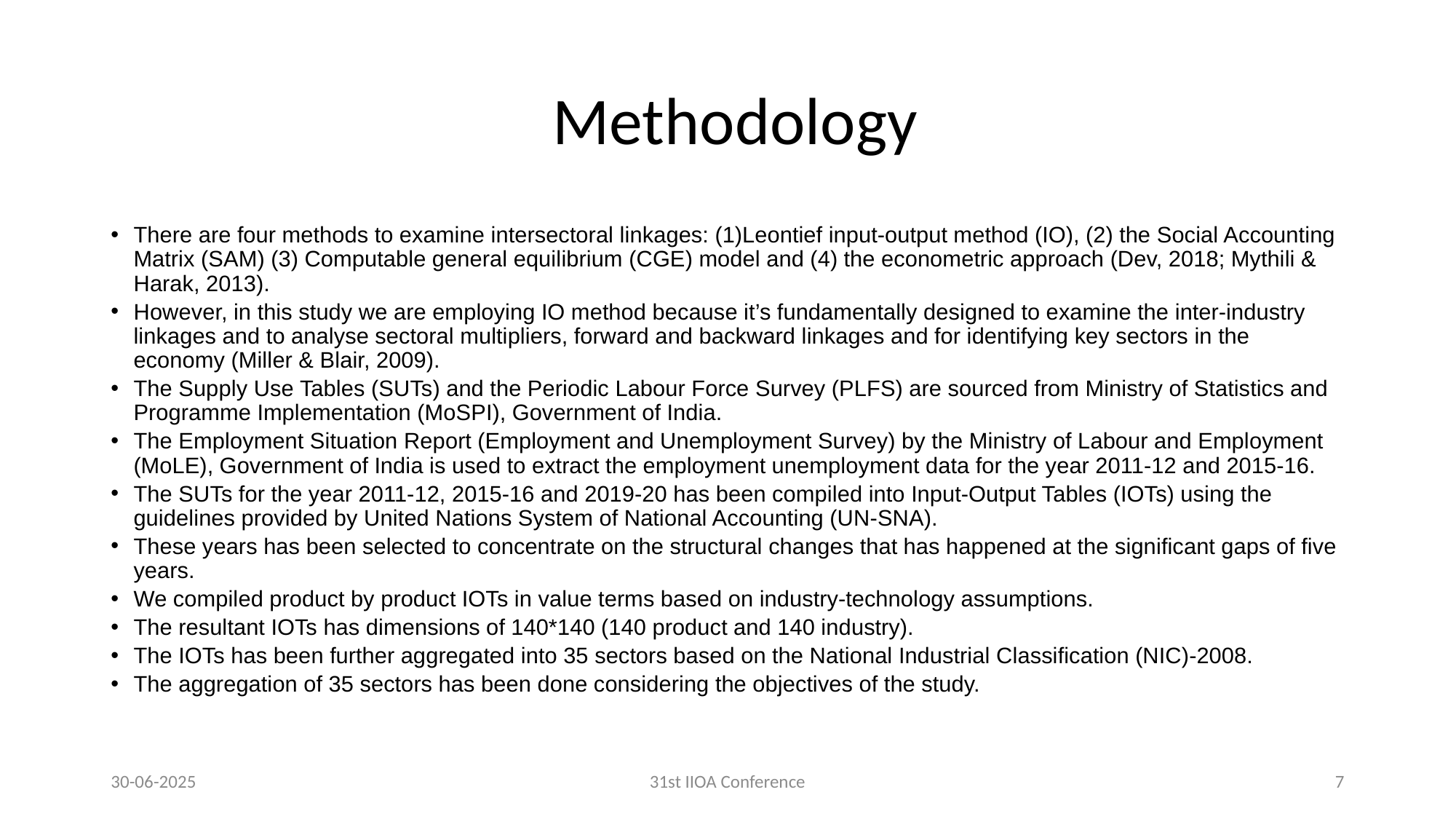

# Methodology
There are four methods to examine intersectoral linkages: (1)Leontief input-output method (IO), (2) the Social Accounting Matrix (SAM) (3) Computable general equilibrium (CGE) model and (4) the econometric approach (Dev, 2018; Mythili & Harak, 2013).
However, in this study we are employing IO method because it’s fundamentally designed to examine the inter-industry linkages and to analyse sectoral multipliers, forward and backward linkages and for identifying key sectors in the economy (Miller & Blair, 2009).
The Supply Use Tables (SUTs) and the Periodic Labour Force Survey (PLFS) are sourced from Ministry of Statistics and Programme Implementation (MoSPI), Government of India.
The Employment Situation Report (Employment and Unemployment Survey) by the Ministry of Labour and Employment (MoLE), Government of India is used to extract the employment unemployment data for the year 2011-12 and 2015-16.
The SUTs for the year 2011-12, 2015-16 and 2019-20 has been compiled into Input-Output Tables (IOTs) using the guidelines provided by United Nations System of National Accounting (UN-SNA).
These years has been selected to concentrate on the structural changes that has happened at the significant gaps of five years.
We compiled product by product IOTs in value terms based on industry-technology assumptions.
The resultant IOTs has dimensions of 140*140 (140 product and 140 industry).
The IOTs has been further aggregated into 35 sectors based on the National Industrial Classification (NIC)-2008.
The aggregation of 35 sectors has been done considering the objectives of the study.

30-06-2025
31st IIOA Conference
7